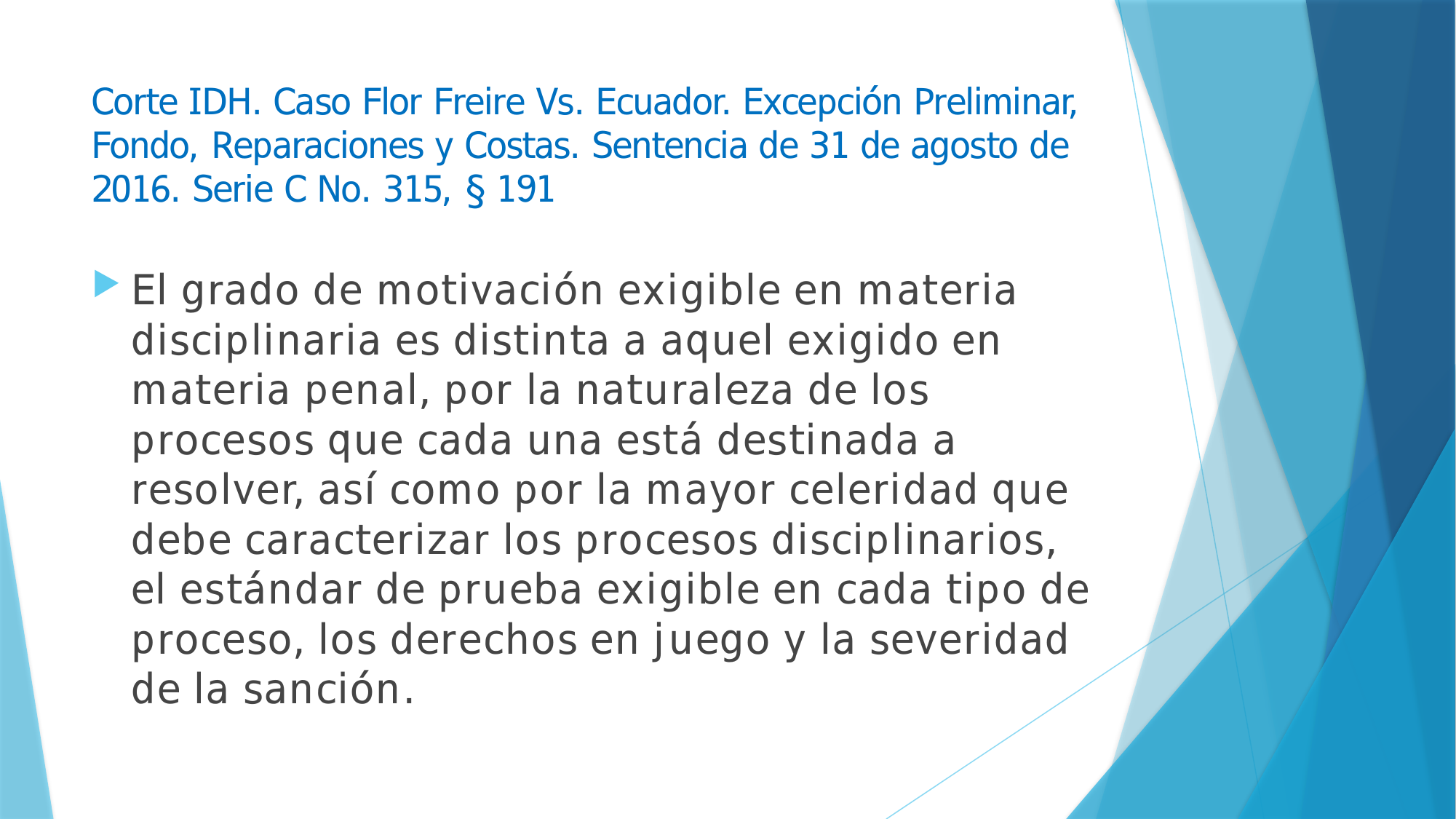

# Corte IDH. Caso Flor Freire Vs. Ecuador. Excepción Preliminar, Fondo, Reparaciones y Costas. Sentencia de 31 de agosto de 2016. Serie C No. 315, § 191
El grado de motivación exigible en materia disciplinaria es distinta a aquel exigido en materia penal, por la naturaleza de los procesos que cada una está destinada a resolver, así como por la mayor celeridad que debe caracterizar los procesos disciplinarios, el estándar de prueba exigible en cada tipo de proceso, los derechos en juego y la severidad de la sanción.